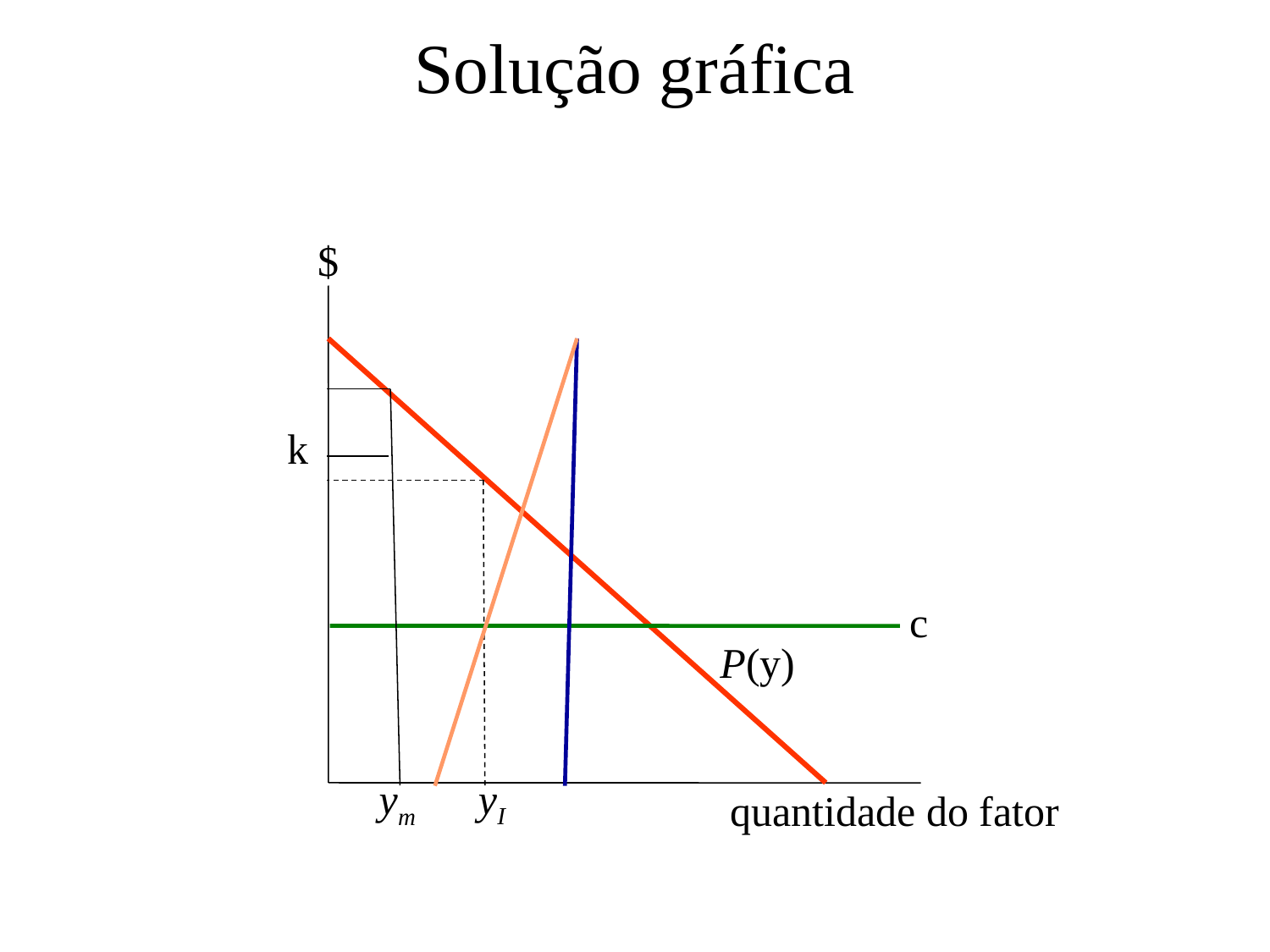

# Solução gráfica
$

k

c

P(y)
yI
ym
quantidade do fator